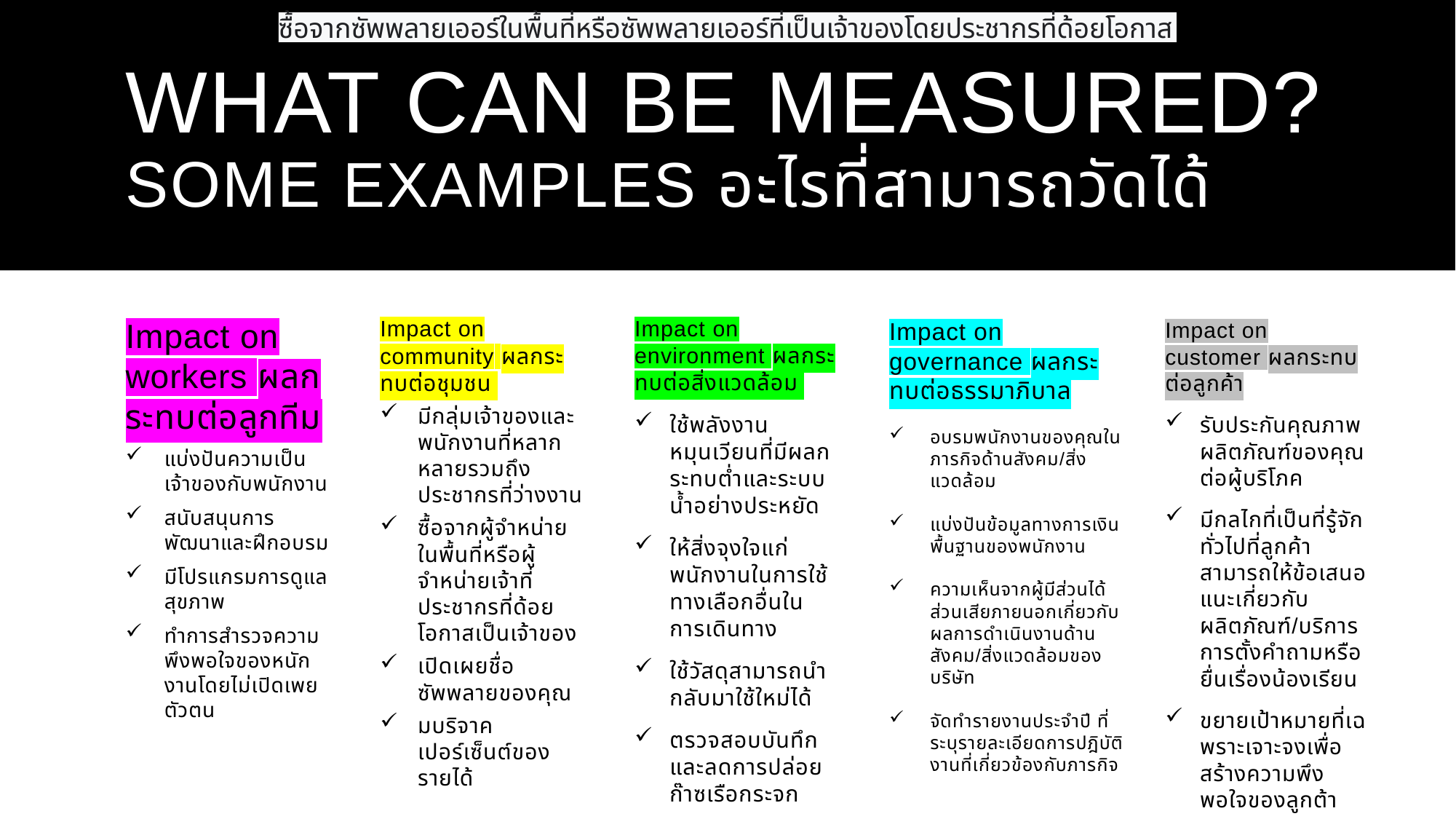

ซื้อจากซัพพลายเออร์ในพื้นที่หรือซัพพลายเออร์ที่เป็นเจ้าของโดยประชากรที่ด้อยโอกาส
# What can be measured? SOME examples อะไรที่สามารถวัดได้
Impact on community ผลกระทบต่อชุมชน
มีกลุ่มเจ้าของและพนักงานที่หลากหลายรวมถึงประชากรที่ว่างงาน
ซื้อจากผู้จำหน่ายในพื้นที่หรือผู้จำหน่ายเจ้าที่ประชากรที่ด้อยโอกาสเป็นเจ้าของ
เปิดเผยชื่อซัพพลายของคุณ
มบริจาคเปอร์เซ็นต์ของรายได้

Impact on workers ผลกระทบต่อลูกทีม
แบ่งปันความเป็นเจ้าของกับพนักงาน
สนับสนุนการพัฒนาและฝึกอบรม
มีโปรแกรมการดูแลสุขภาพ
ทำการสำรวจความพึงพอใจของหนักงานโดยไม่เปิดเพยตัวตน
Impact on environment ผลกระทบต่อสิ่งแวดล้อม
ใช้พลังงานหมุนเวียนที่มีผลกระทบต่ำและระบบน้ำอย่างประหยัด
ให้สิ่งจุงใจแก่พนักงานในการใช้ทางเลือกอื่นในการเดินทาง
ใช้วัสดุสามารถนำกลับมาใช้ใหม่ได้
ตรวจสอบบันทึกและลดการปล่อยก๊าซเรือกระจก
Impact on governance ผลกระทบต่อธรรมาภิบาล
อบรมพนักงานของคุณในภารกิจด้านสังคม/สิ่งแวดล้อม
แบ่งปันข้อมูลทางการเงินพื้นฐานของพนักงาน
ความเห็นจากผู้มีส่วนได้ส่วนเสียภายนอกเกี่ยวกับผลการดำเนินงานด้านสังคม/สิ่งแวดล้อมของบริษัท
จัดทำรายงานประจำปี ที่ระบุรายละเอียดการปฎิบัติงานที่เกี่ยวข้องกับภารกิจ
Impact on customer ผลกระทบต่อลูกค้า
รับประกันคุณภาพผลิตภัณฑ์ของคุณต่อผู้บริโภค
มีกลไกที่เป็นที่รู้จักทั่วไปที่ลูกค้าสามารถให้ข้อเสนอแนะเกี่ยวกับผลิตภัณฑ์/บริการ การตั้งคำถามหรือยื่นเรื่องน้องเรียน
ขยายเป้าหมายที่เฉพราะเจาะจงเพื่อสร้างความพึงพอใจของลูกต้า